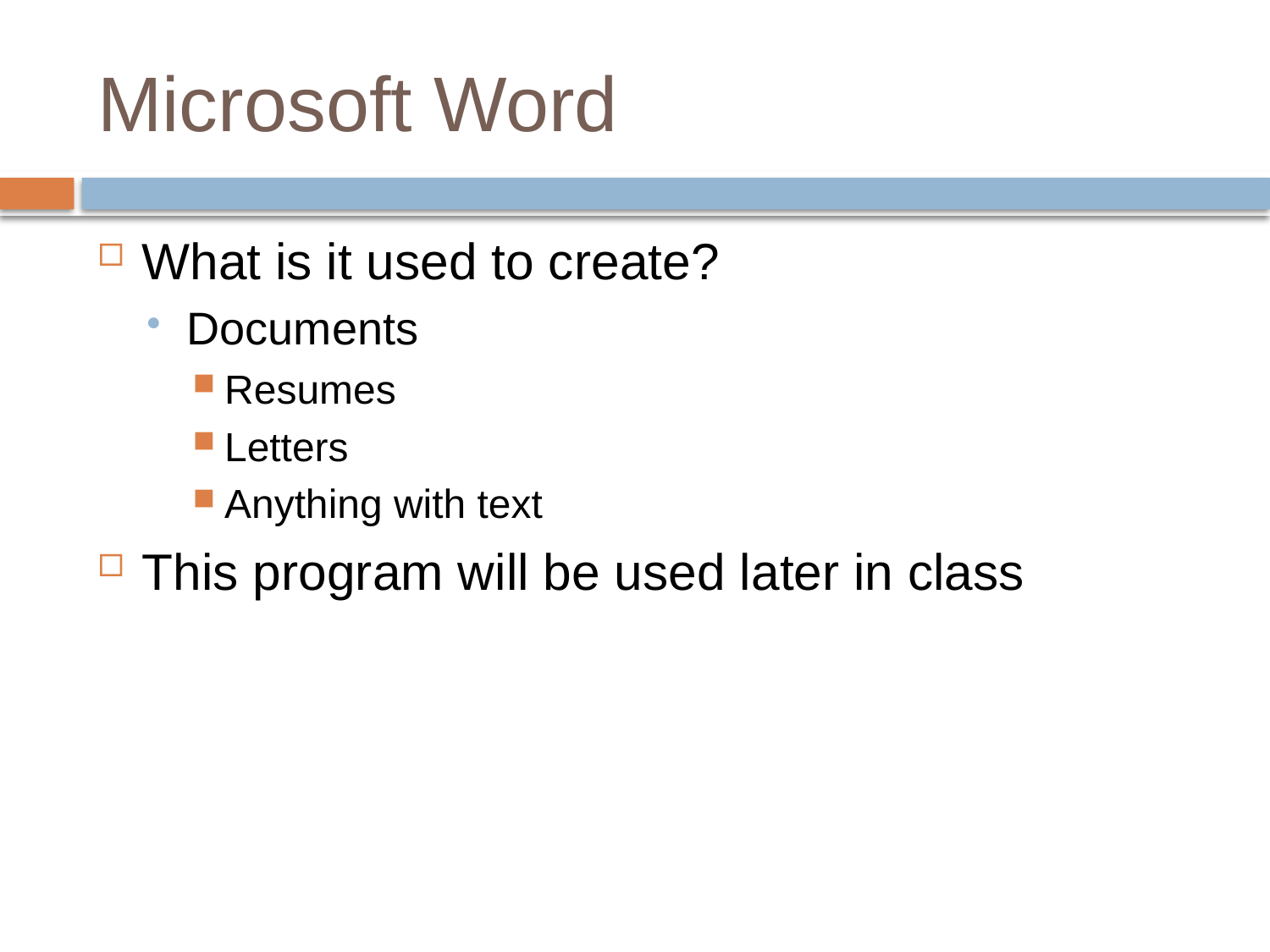

# Microsoft Word
What is it used to create?
Documents
Resumes
Letters
Anything with text
This program will be used later in class